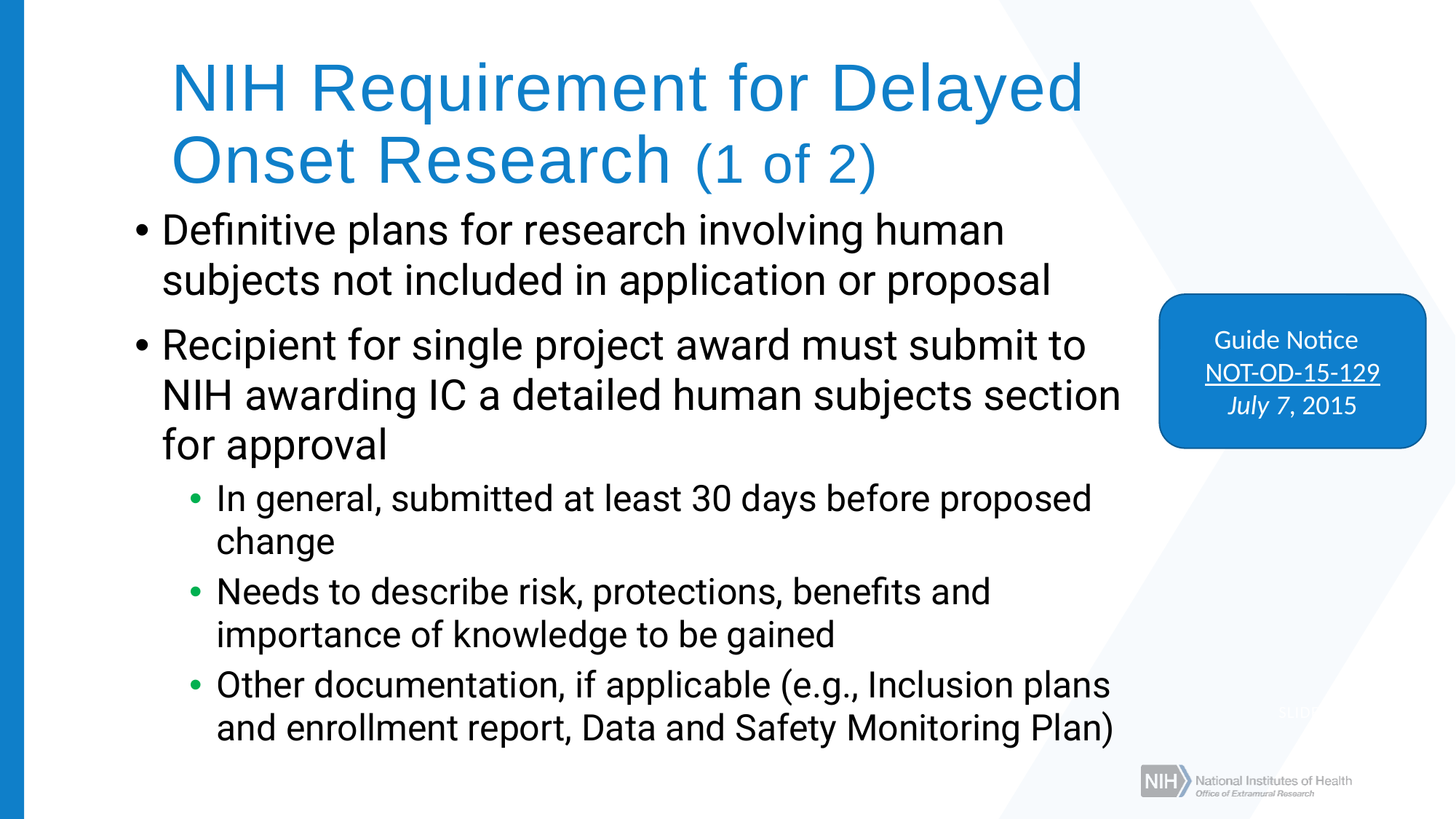

# NIH Requirement for Delayed Onset Research (1 of 2)
Definitive plans for research involving human subjects not included in application or proposal
Recipient for single project award must submit to NIH awarding IC a detailed human subjects section for approval
In general, submitted at least 30 days before proposed change
Needs to describe risk, protections, benefits and importance of knowledge to be gained
Other documentation, if applicable (e.g., Inclusion plans and enrollment report, Data and Safety Monitoring Plan)
Guide Notice
NOT-OD-15-129
July 7, 2015
SLIDE | 10